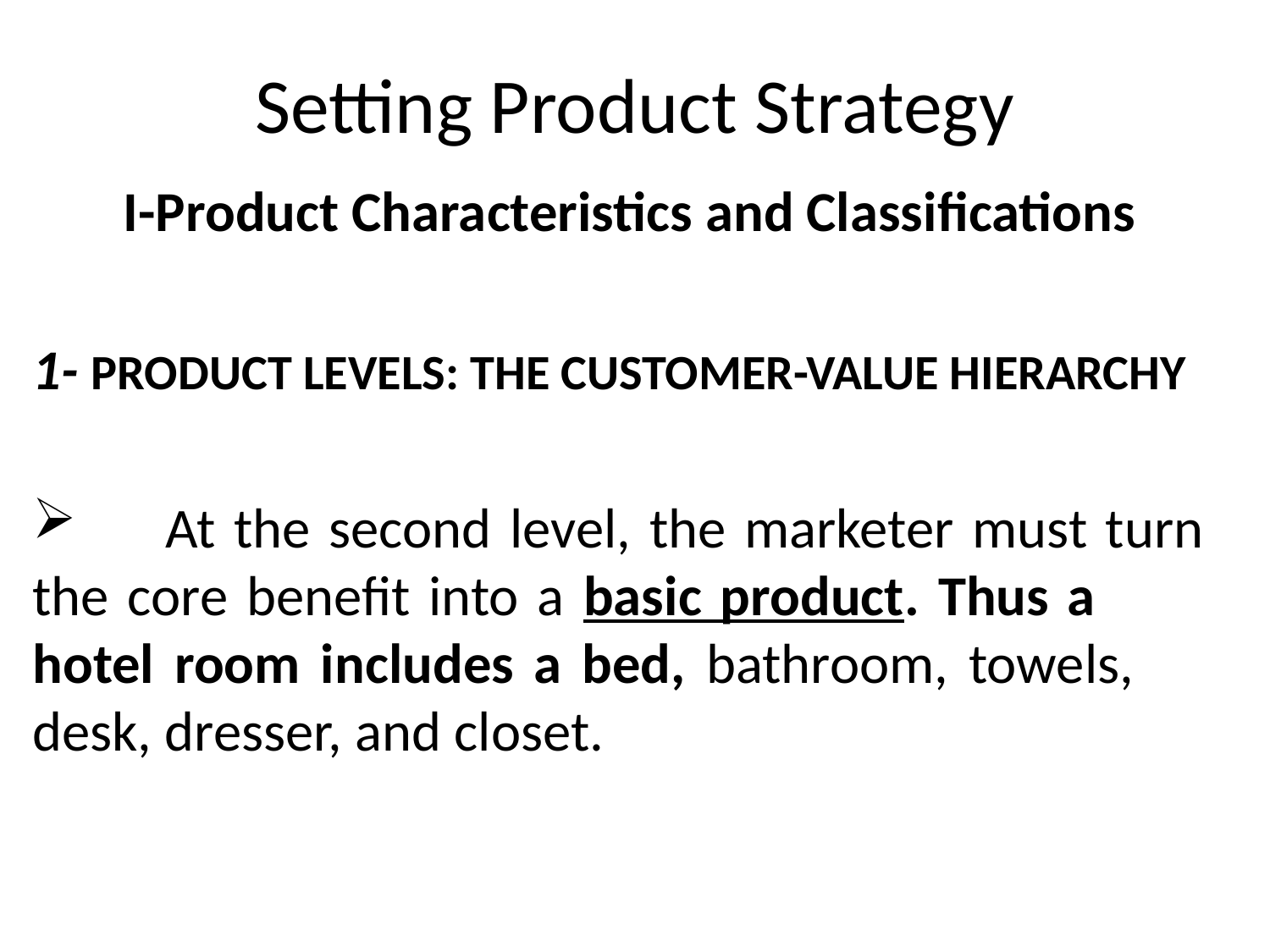

# Setting Product Strategy
I-Product Characteristics and Classifications

1- PRODUCT LEVELS: THE CUSTOMER-VALUE HIERARCHY

 	At the second level, the marketer must turn 	the core benefit into a basic product. Thus a 	hotel room includes a bed, bathroom, towels, 	desk, dresser, and closet.